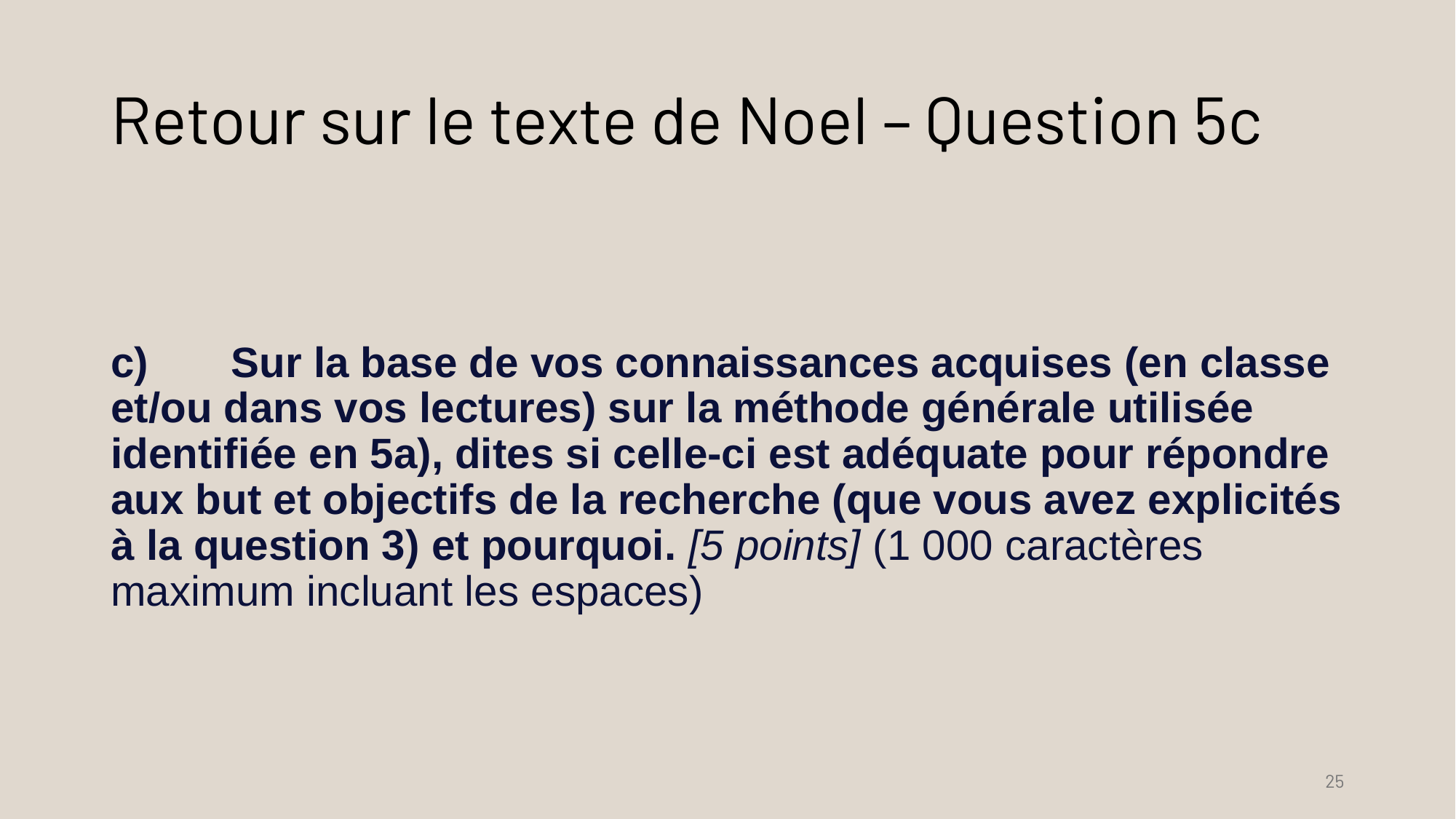

# Retour sur le texte de Noel – Question 5c
c)       Sur la base de vos connaissances acquises (en classe et/ou dans vos lectures) sur la méthode générale utilisée identifiée en 5a), dites si celle-ci est adéquate pour répondre aux but et objectifs de la recherche (que vous avez explicités à la question 3) et pourquoi. [5 points] (1 000 caractères maximum incluant les espaces)
25